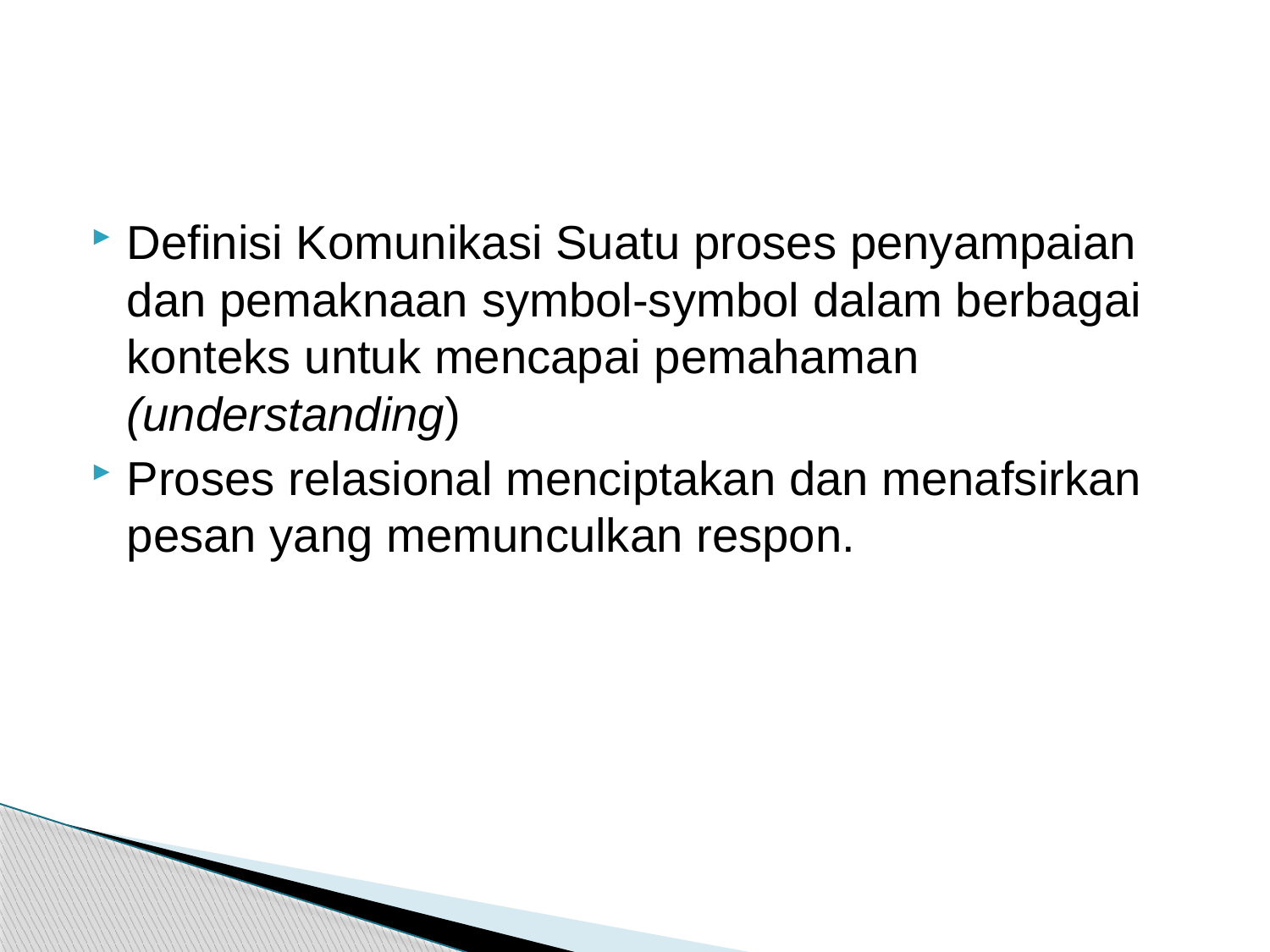

#
Definisi Komunikasi Suatu proses penyampaian dan pemaknaan symbol-symbol dalam berbagai konteks untuk mencapai pemahaman (understanding)
Proses relasional menciptakan dan menafsirkan pesan yang memunculkan respon.